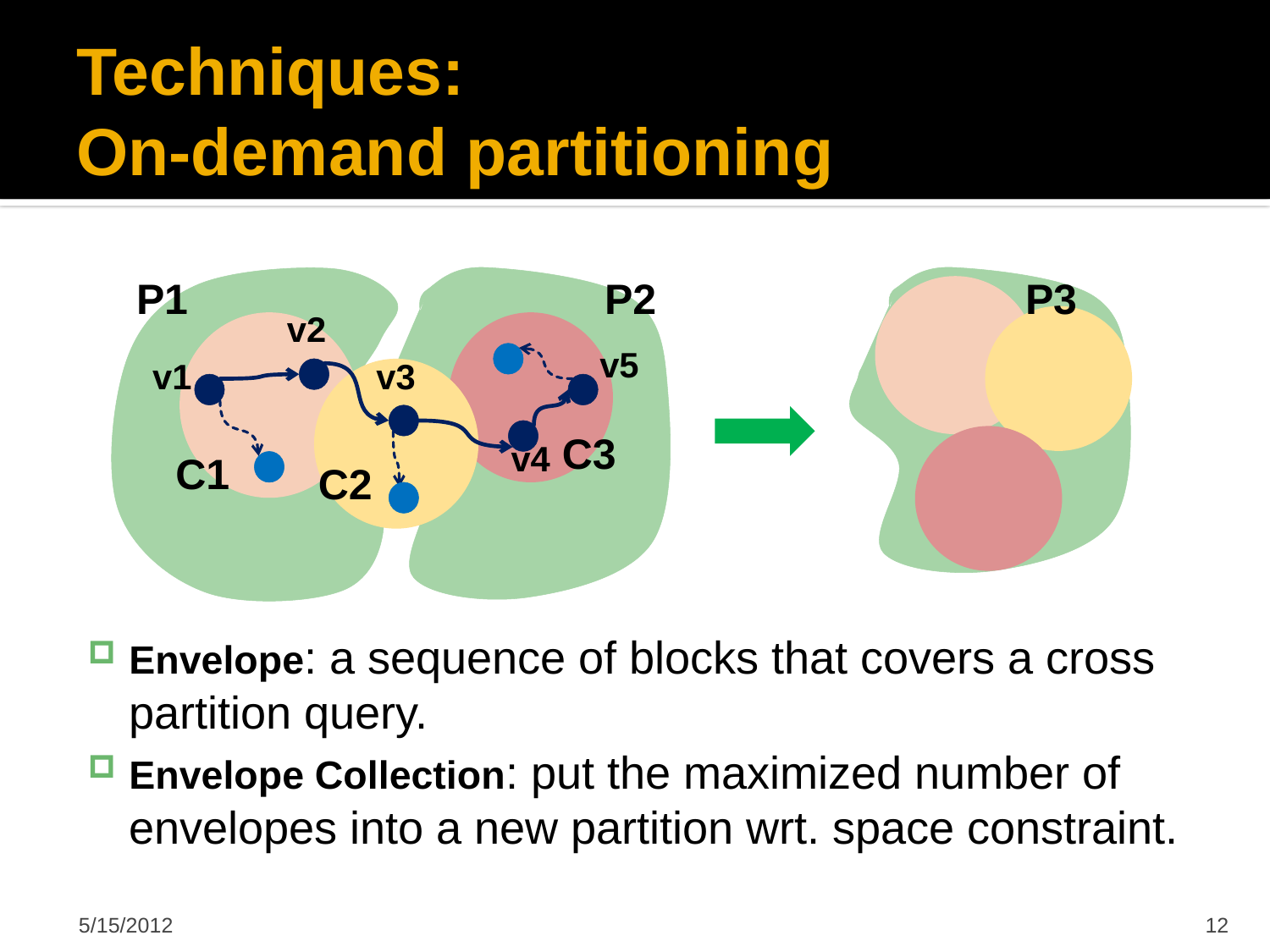

# Techniques: On-demand partitioning

P1
P2
v2
v5
v1
v3
C3
v4
C1
C2

P3

Envelope: a sequence of blocks that covers a cross partition query.
Envelope Collection: put the maximized number of envelopes into a new partition wrt. space constraint.
5/15/2012
12